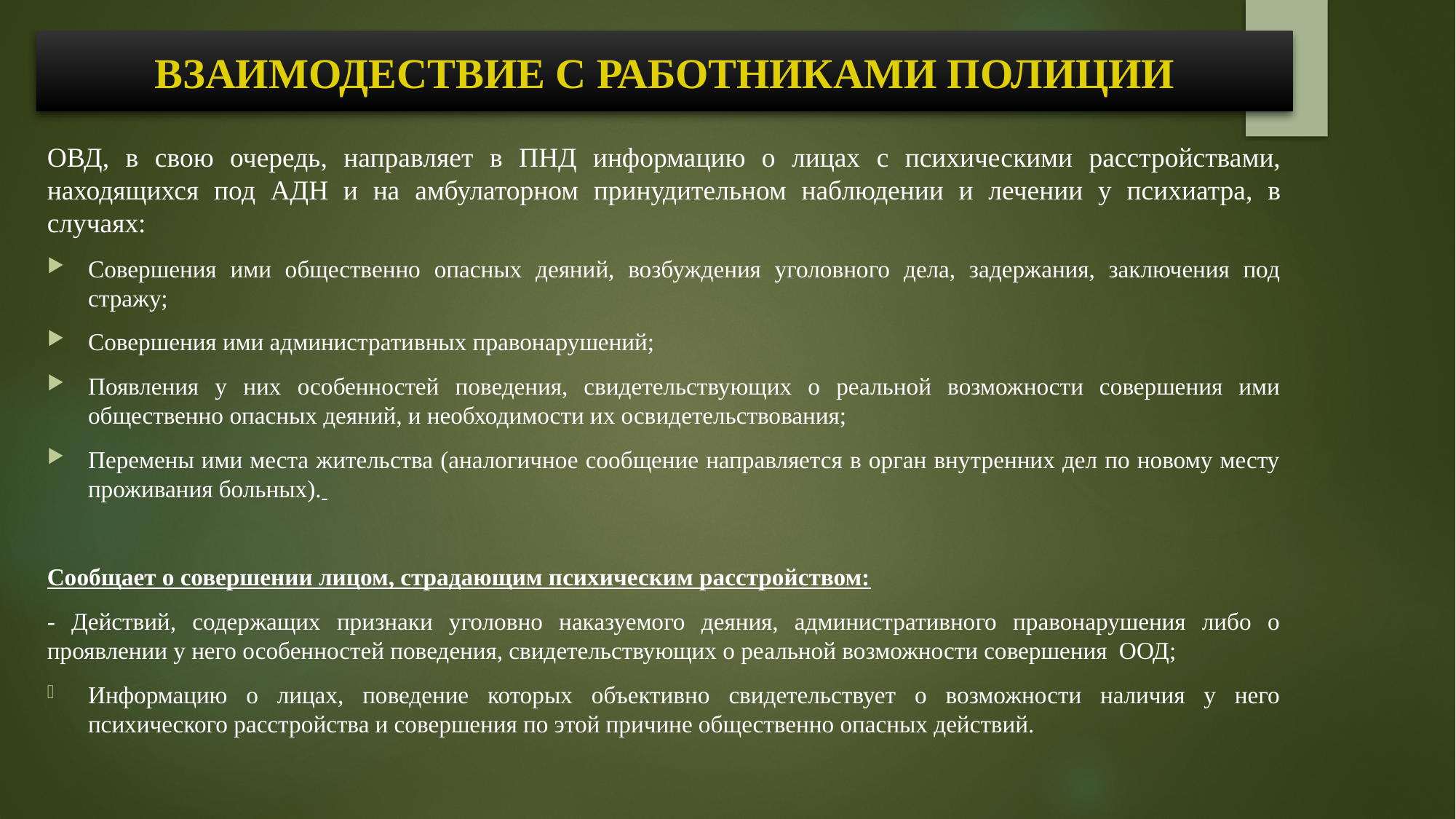

# ВЗАИМОДЕСТВИЕ С РАБОТНИКАМИ ПОЛИЦИИ
ОВД, в свою очередь, направляет в ПНД информацию о лицах с психическими расстройствами, находящихся под АДН и на амбулаторном принудительном наблюдении и лечении у психиатра, в случаях:
Совершения ими общественно опасных деяний, возбуждения уголовного дела, задержания, заключения под стражу;
Совершения ими административных правонарушений;
Появления у них особенностей поведения, свидетельствующих о реальной возможности совершения ими общественно опасных деяний, и необходимости их освидетельствования;
Перемены ими места жительства (аналогичное сообщение направляется в орган внутренних дел по новому месту проживания больных).

Сообщает о совершении лицом, страдающим психическим расстройством:
- Действий, содержащих признаки уголовно наказуемого деяния, административного правонарушения либо о проявлении у него особенностей поведения, свидетельствующих о реальной возможности совершения  ООД;
Информацию о лицах, поведение которых объективно свидетельствует о возможности наличия у него психического расстройства и совершения по этой причине общественно опасных действий.